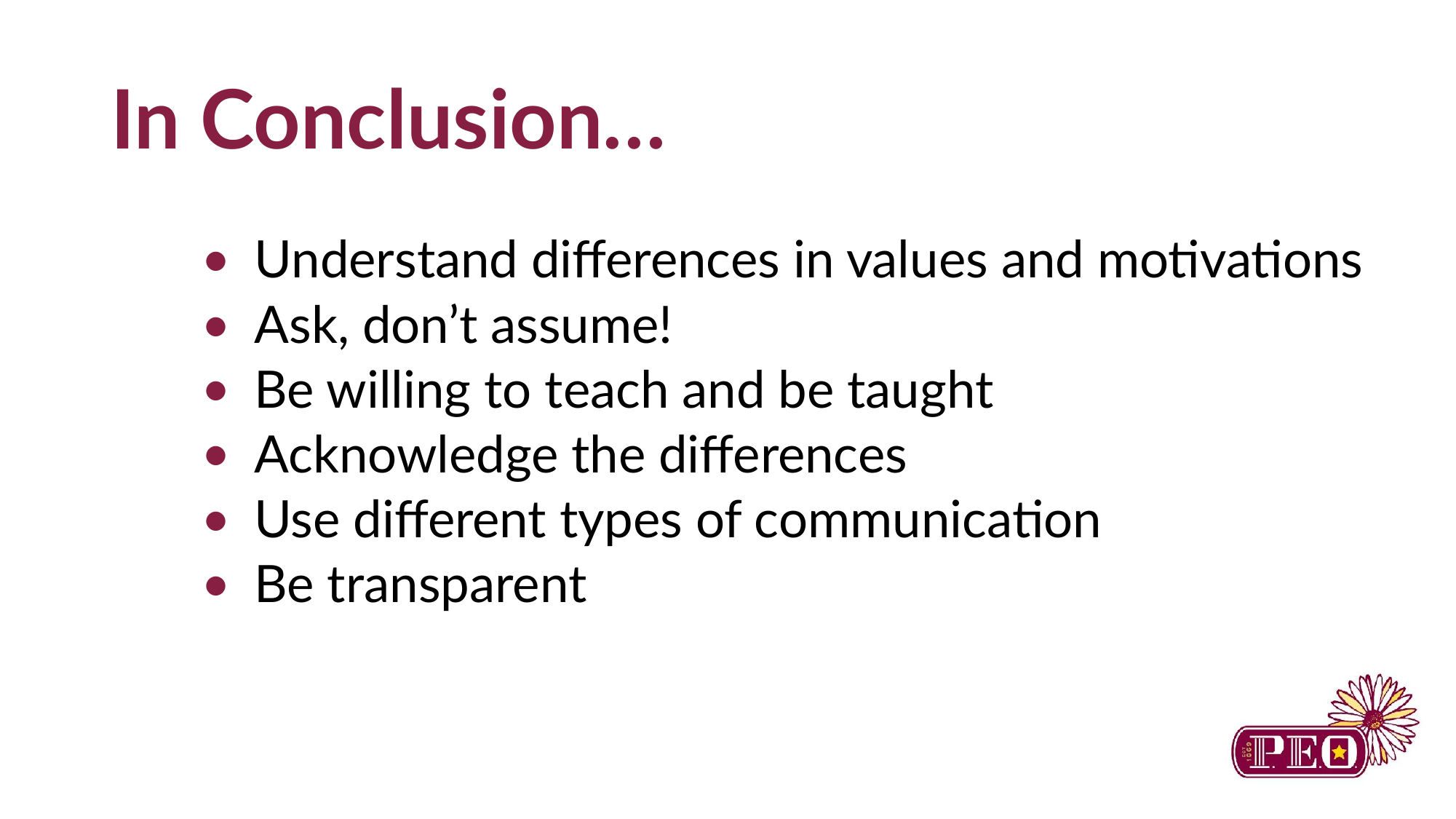

# In Conclusion…
Understand differences in values and motivations
Ask, don’t assume!
Be willing to teach and be taught
Acknowledge the differences
Use different types of communication
Be transparent